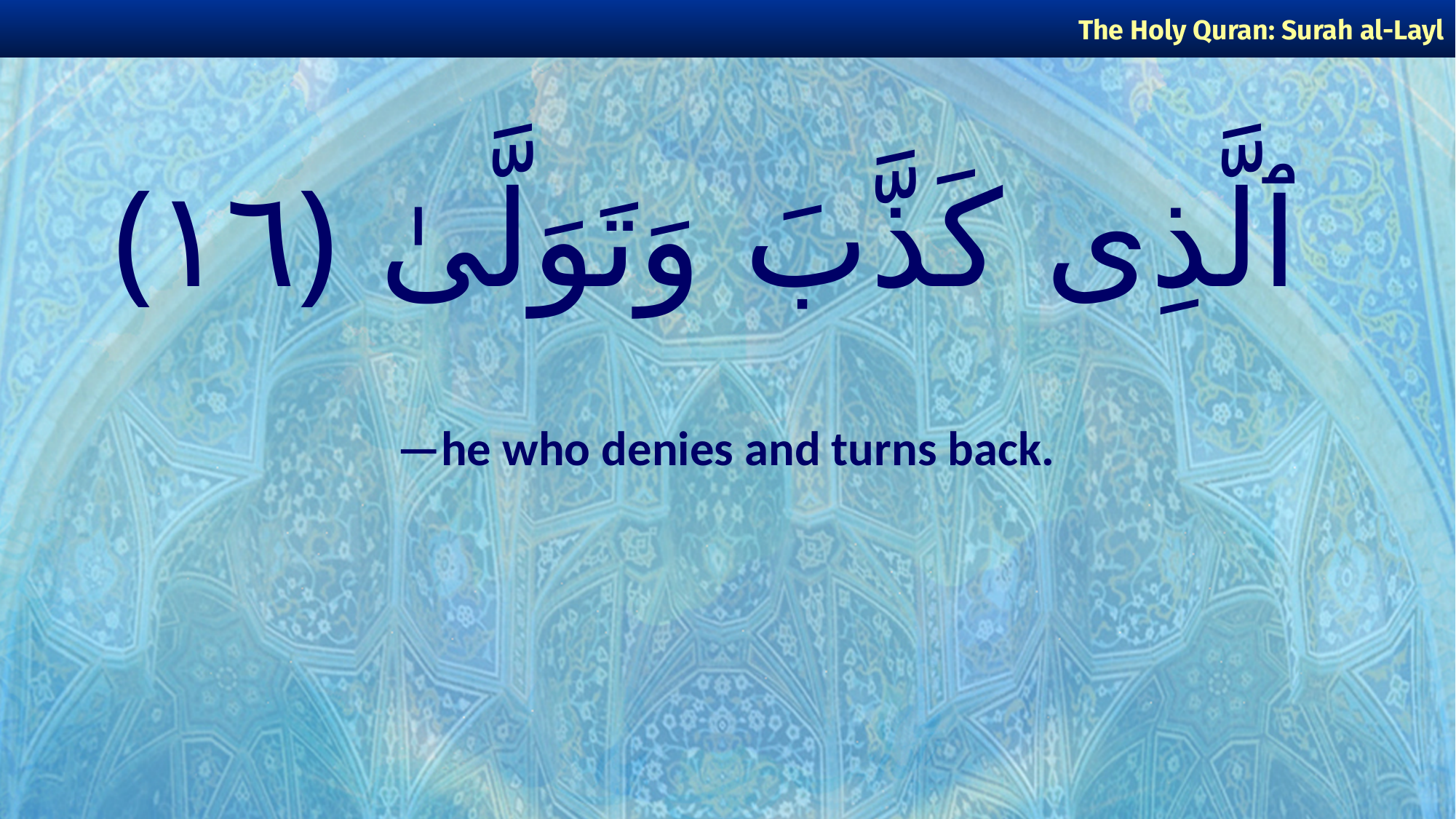

The Holy Quran: Surah al-Layl
# ٱلَّذِى كَذَّبَ وَتَوَلَّىٰ ﴿١٦﴾
—he who denies and turns back.